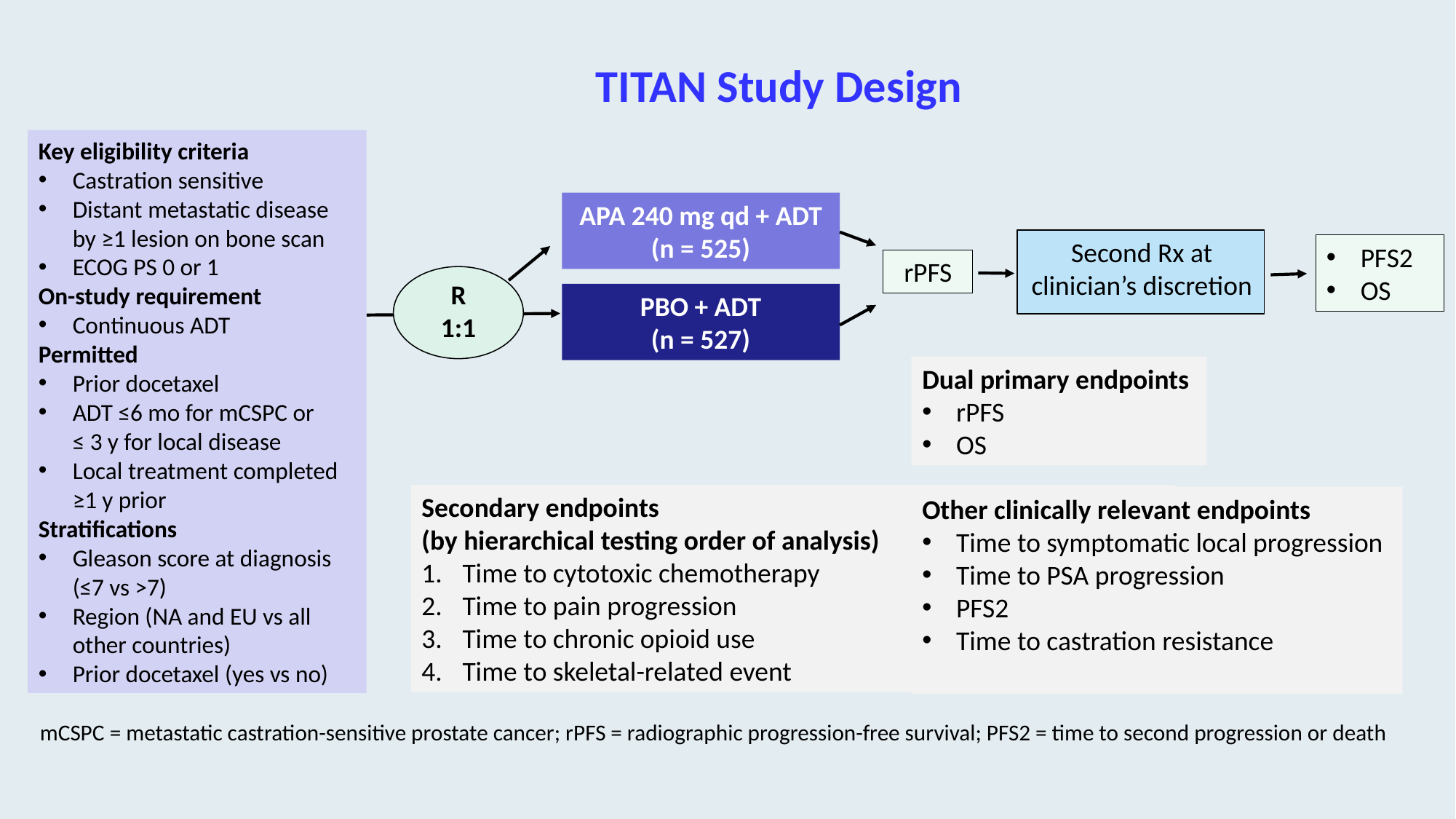

# TITAN Study Design
Key eligibility criteria
Castration sensitive
Distant metastatic disease by ≥1 lesion on bone scan
ECOG PS 0 or 1
On-study requirement
Continuous ADT
Permitted
Prior docetaxel
ADT ≤6 mo for mCSPC or
≤ 3 y for local disease
Local treatment completed ≥1 y prior
Stratifications
Gleason score at diagnosis (≤7 vs >7)
Region (NA and EU vs all other countries)
Prior docetaxel (yes vs no)
APA 240 mg qd + ADT
(n = 525)
Second Rx at clinician’s discretion

PFS2
OS
rPFS

R
1:1
PBO + ADT
(n = 527)
Dual primary endpoints
rPFS
OS
Secondary endpoints
(by hierarchical testing order of analysis)
Time to cytotoxic chemotherapy
Time to pain progression
Time to chronic opioid use
Time to skeletal-related event
Other clinically relevant endpoints
Time to symptomatic local progression
Time to PSA progression
PFS2
Time to castration resistance

mCSPC = metastatic castration-sensitive prostate cancer; rPFS = radiographic progression-free survival; PFS2 = time to second progression or death